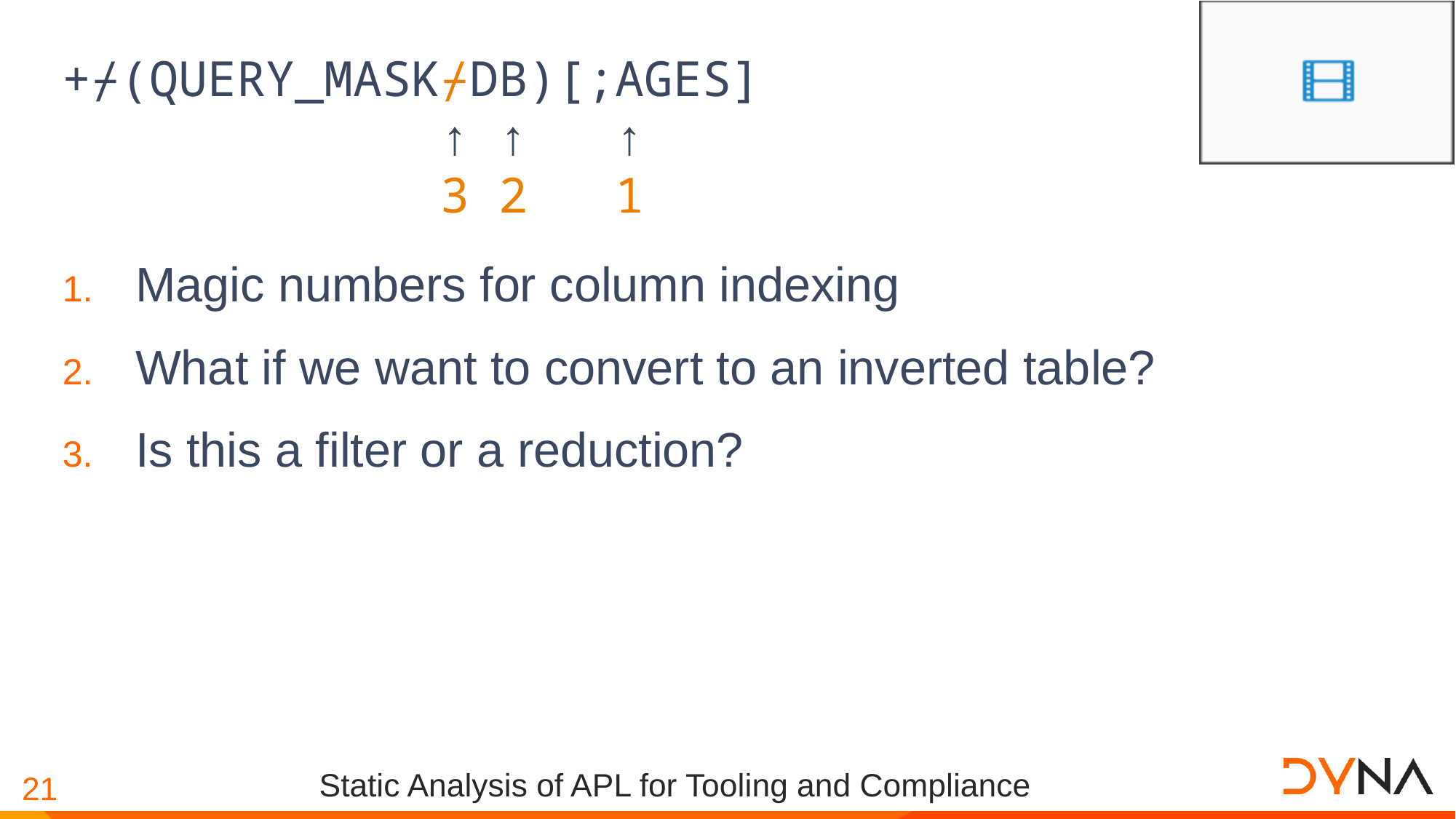

# +⌿(QUERY_MASK⌿DB)[;AGES] ↑ ↑   ↑ 3 2   1
Magic numbers for column indexing
What if we want to convert to an inverted table?
Is this a filter or a reduction?